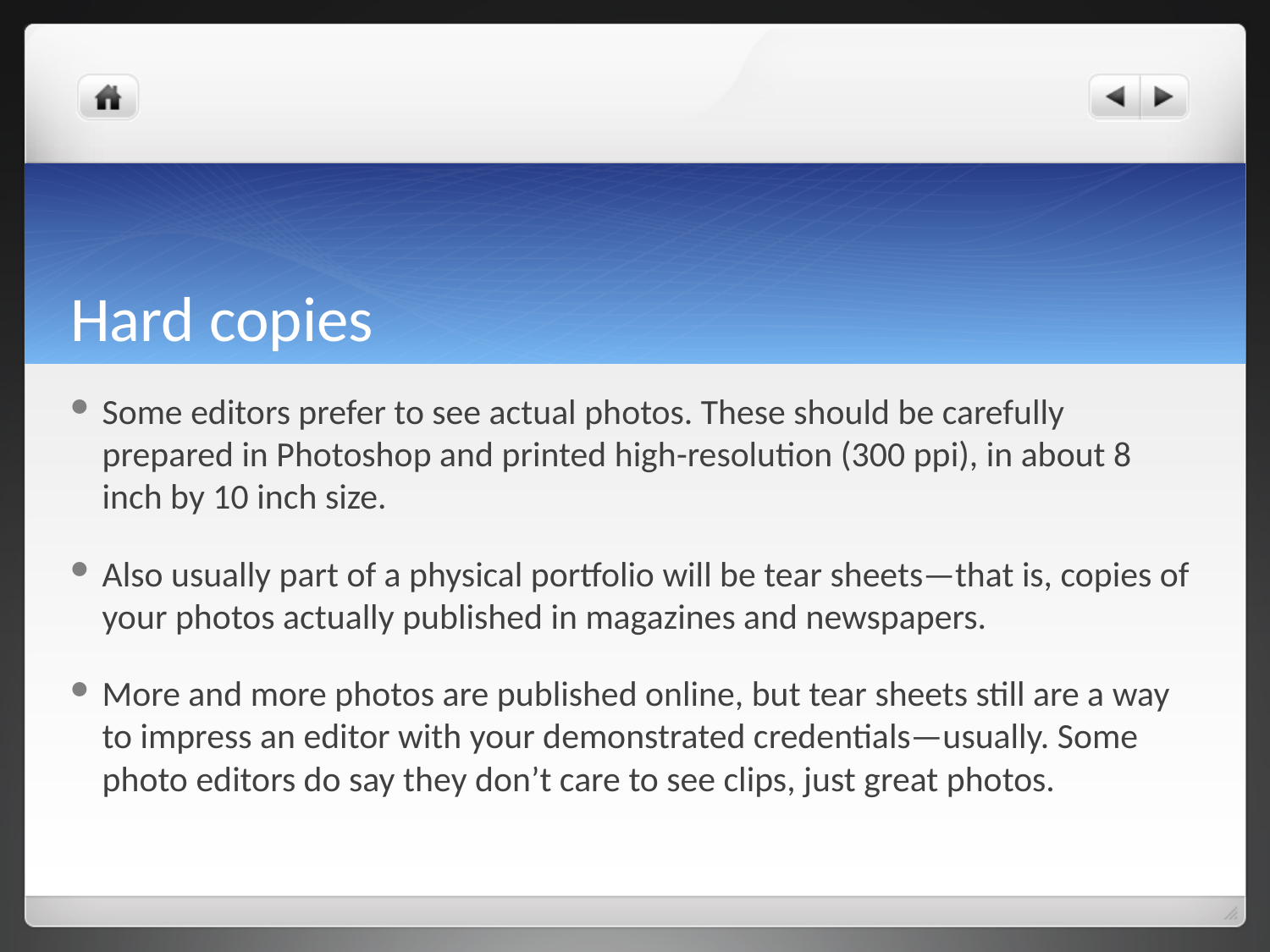

# Hard copies
Some editors prefer to see actual photos. These should be carefully prepared in Photoshop and printed high-resolution (300 ppi), in about 8 inch by 10 inch size.
Also usually part of a physical portfolio will be tear sheets—that is, copies of your photos actually published in magazines and newspapers.
More and more photos are published online, but tear sheets still are a way to impress an editor with your demonstrated credentials—usually. Some photo editors do say they don’t care to see clips, just great photos.